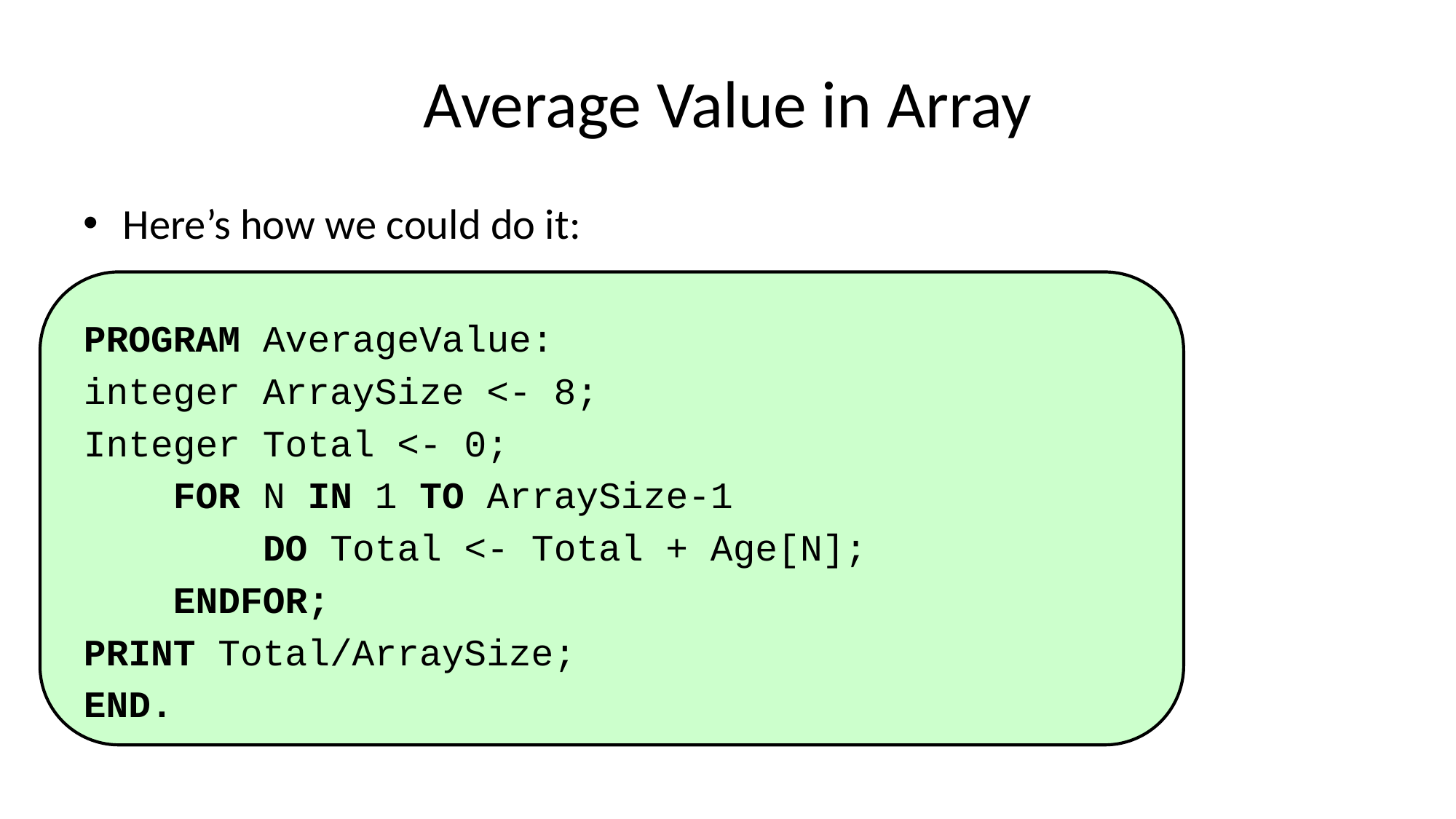

# Average Value in Array
Here’s how we could do it:

PROGRAM AverageValue:
integer ArraySize <- 8;
Integer Total <- 0;
    FOR N IN 1 TO ArraySize-1
        DO Total <- Total + Age[N];
    ENDFOR;
PRINT Total/ArraySize;
END.